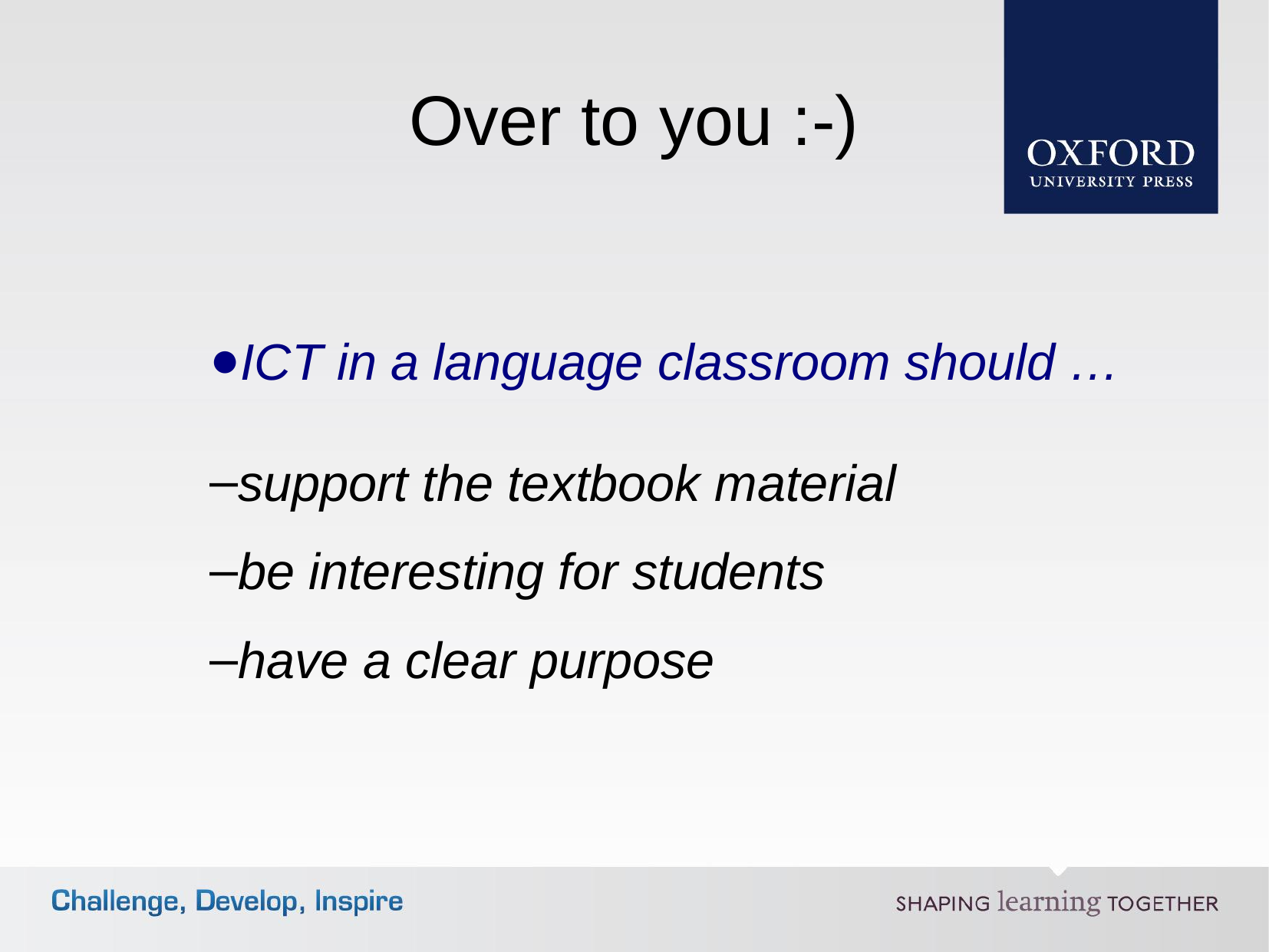

Over to you :-)
ICT in a language classroom should …
support the textbook material
be interesting for students
have a clear purpose